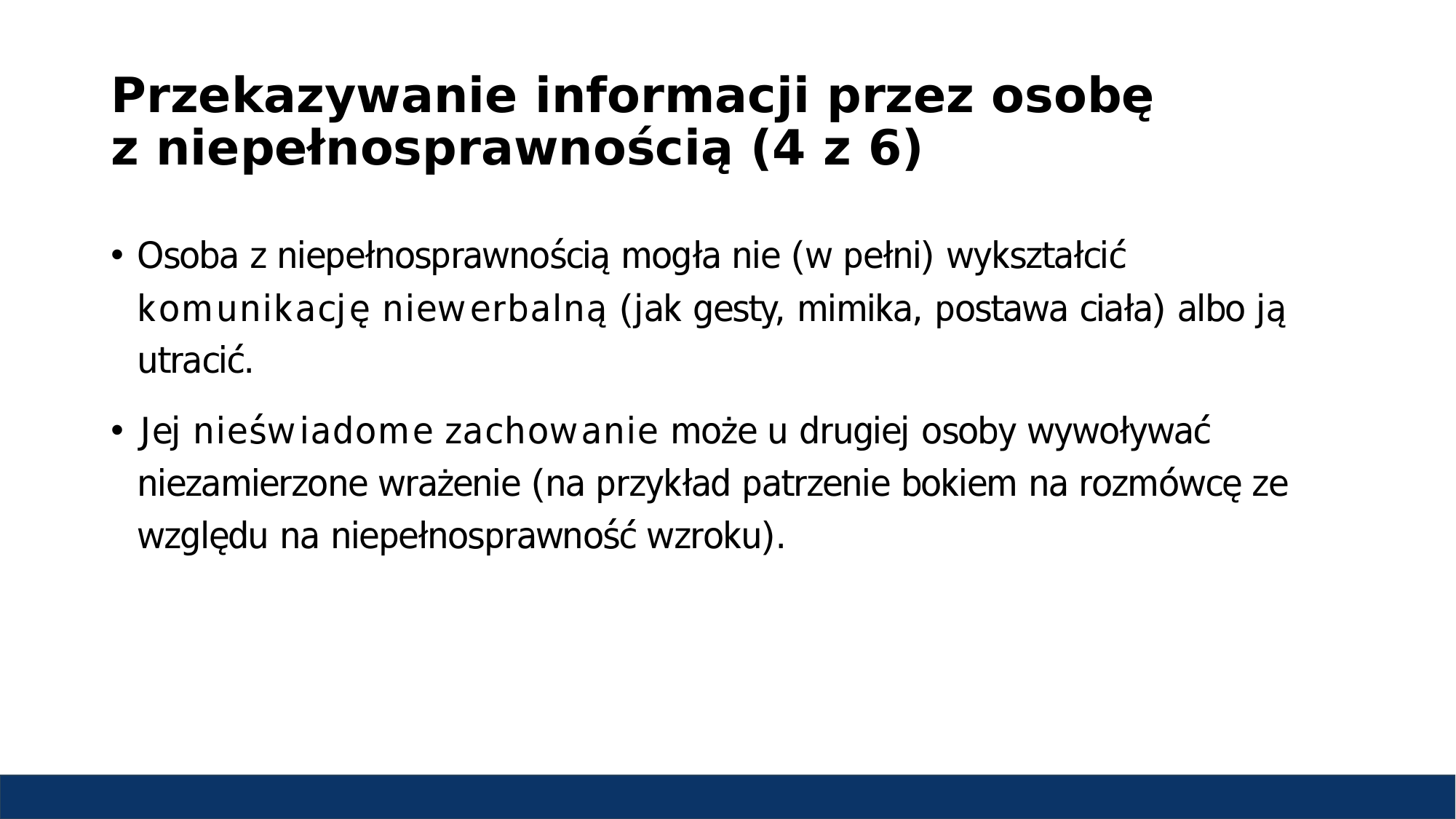

# Przekazywanie informacji przez osobę z niepełnosprawnością (4 z 6)
Osoba z niepełnosprawnością mogła nie (w pełni) wykształcić komunikację niewerbalną (jak gesty, mimika, postawa ciała) albo ją utracić.
Jej nieświadome zachowanie może u drugiej osoby wywoływać niezamierzone wrażenie (na przykład patrzenie bokiem na rozmówcę ze względu na niepełnosprawność wzroku).